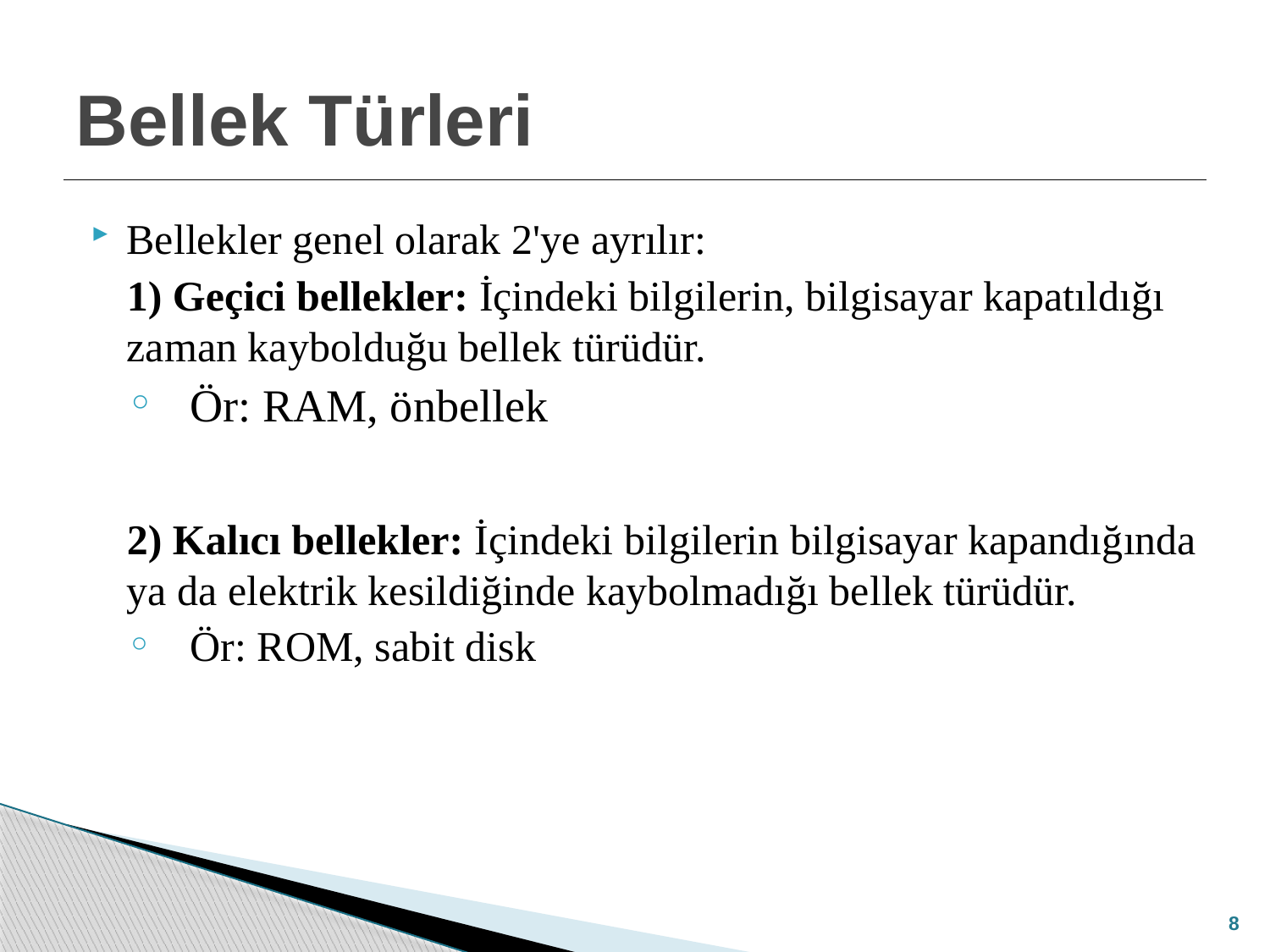

# Bellek Türleri
Bellekler genel olarak 2'ye ayrılır:
1) Geçici bellekler: İçindeki bilgilerin, bilgisayar kapatıldığı zaman kaybolduğu bellek türüdür.
Ör: RAM, önbellek

2) Kalıcı bellekler: İçindeki bilgilerin bilgisayar kapandığında ya da elektrik kesildiğinde kaybolmadığı bellek türüdür.
Ör: ROM, sabit disk
8